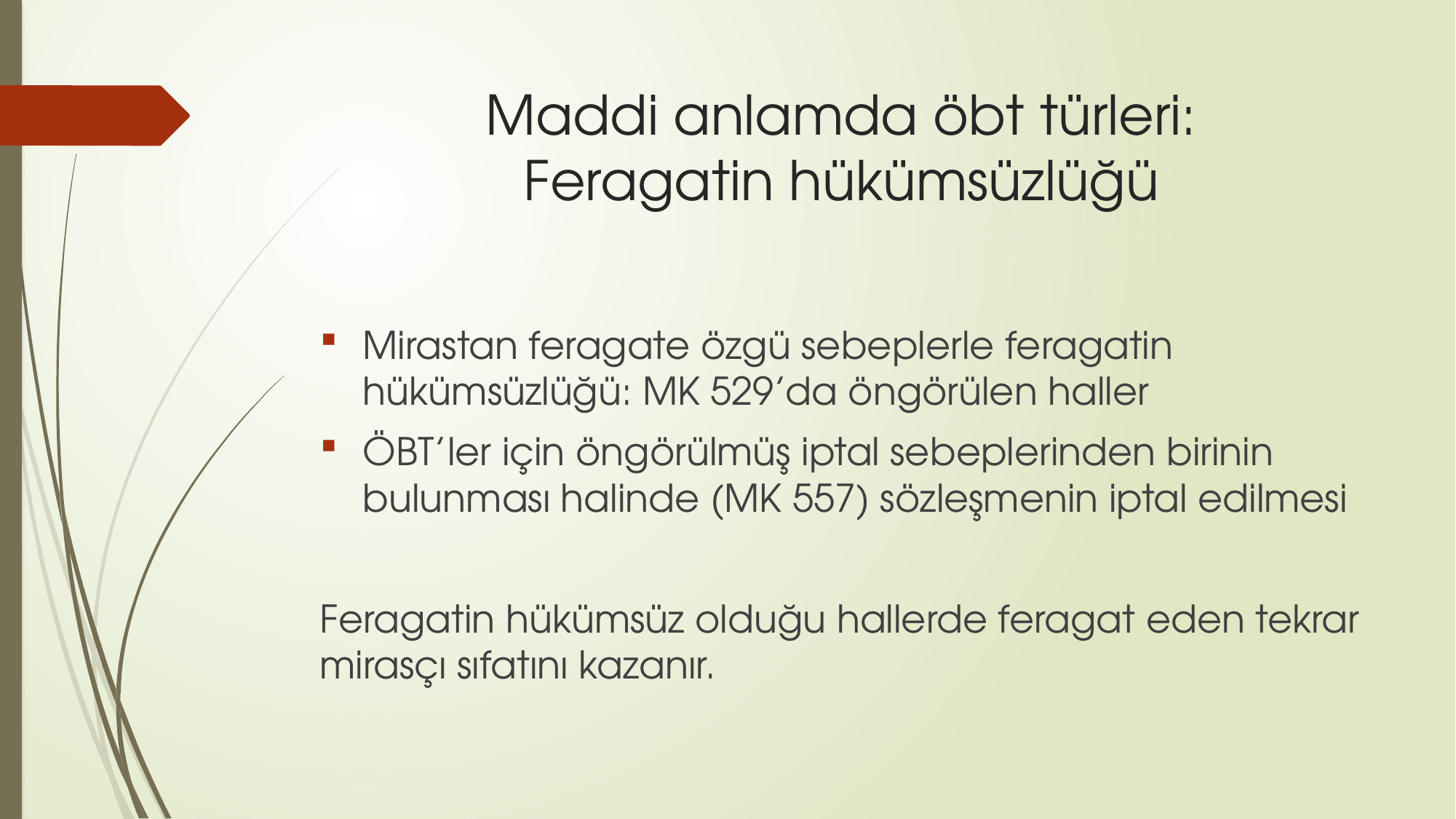

# Maddi anlamda öbt türleri: Feragatin hükümsüzlüğü

Mirastan feragate özgü sebeplerle feragatin hükümsüzlüğü: MK 529’da öngörülen haller
ÖBT’ler için öngörülmüş iptal sebeplerinden birinin bulunması halinde (MK 557) sözleşmenin iptal edilmesi

Feragatin hükümsüz olduğu hallerde feragat eden tekrar mirasçı sıfatını kazanır.